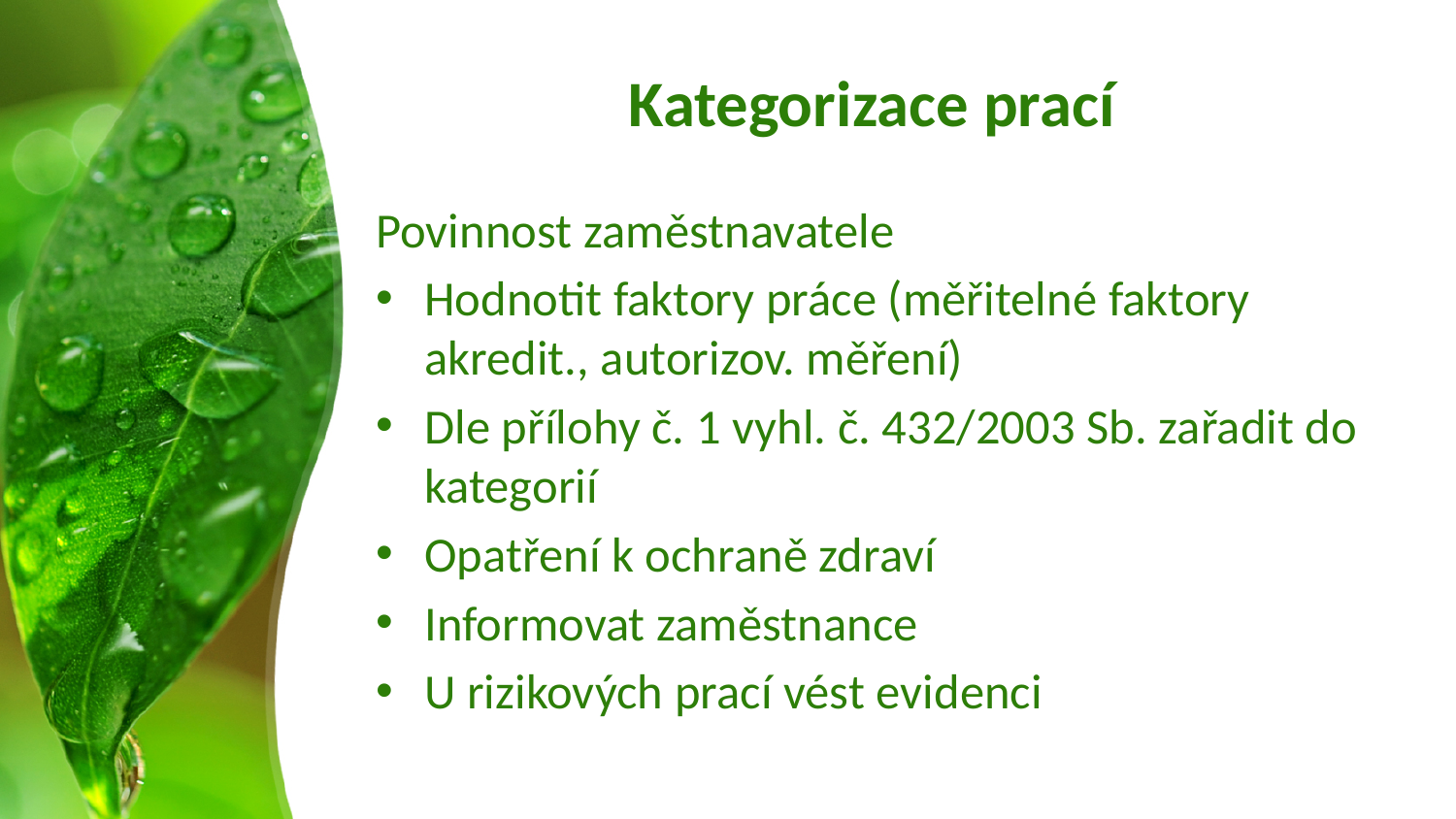

# Kategorizace prací
Povinnost zaměstnavatele
Hodnotit faktory práce (měřitelné faktory akredit., autorizov. měření)
Dle přílohy č. 1 vyhl. č. 432/2003 Sb. zařadit do kategorií
Opatření k ochraně zdraví
Informovat zaměstnance
U rizikových prací vést evidenci